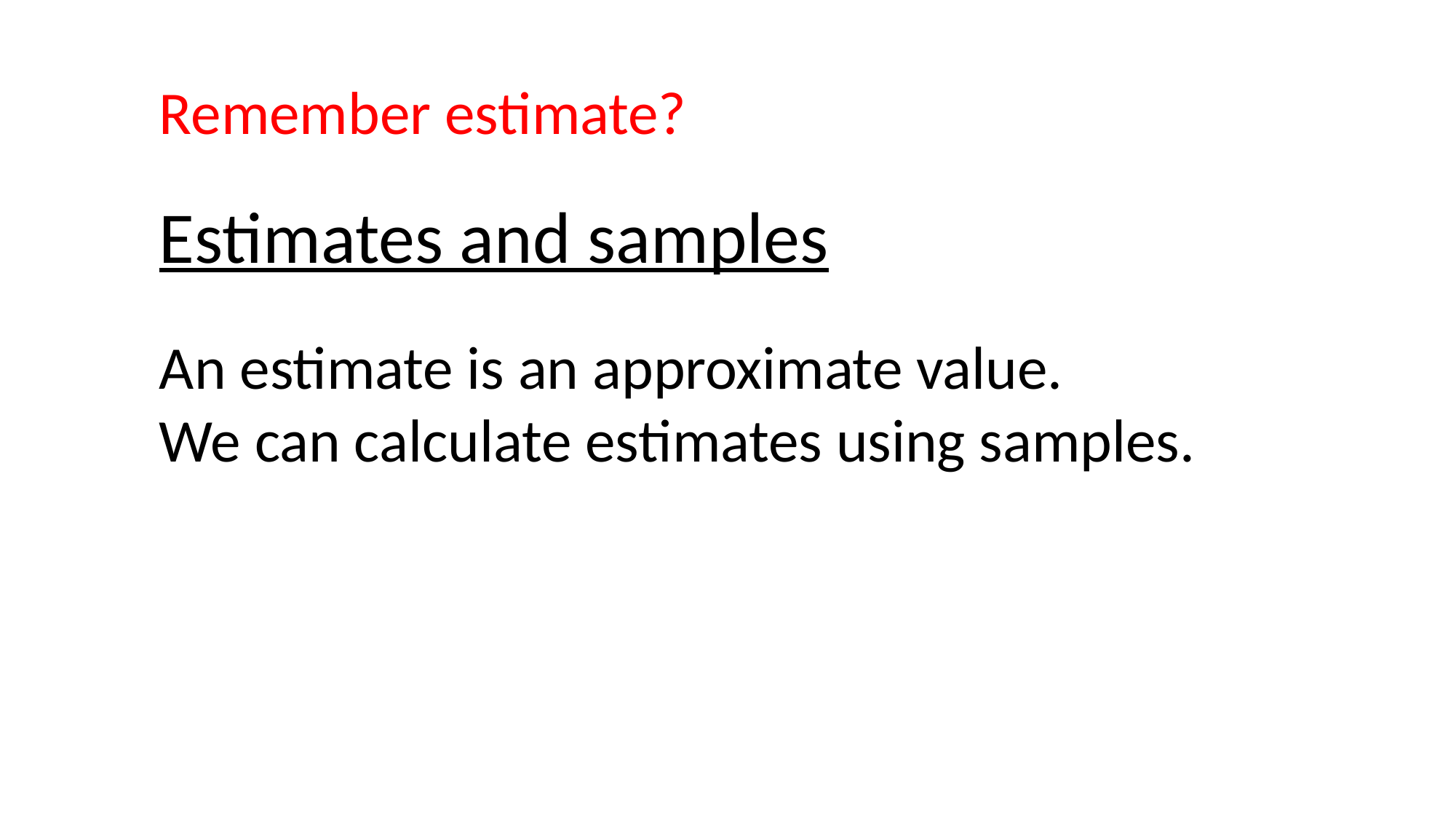

Remember estimate?

Estimates and samples

An estimate is an approximate value.
We can calculate estimates using samples.